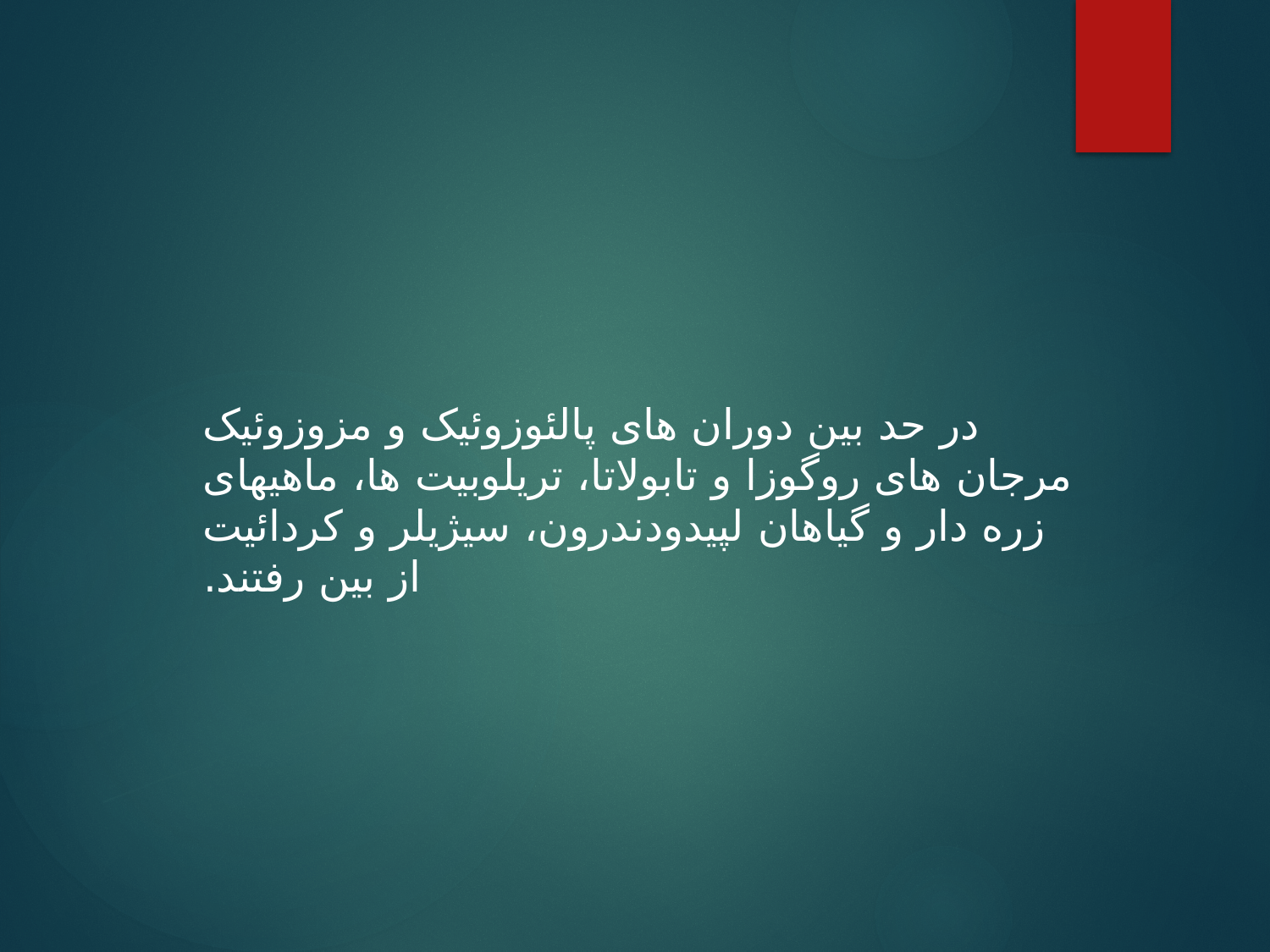

در حد بین دوران های پالئوزوئیک و مزوزوئیک مرجان های روگوزا و تابولاتا، تریلوبیت ها، ماهیهای زره دار و گیاهان لپیدودندرون، سیژیلر و کردائیت از بین رفتند.